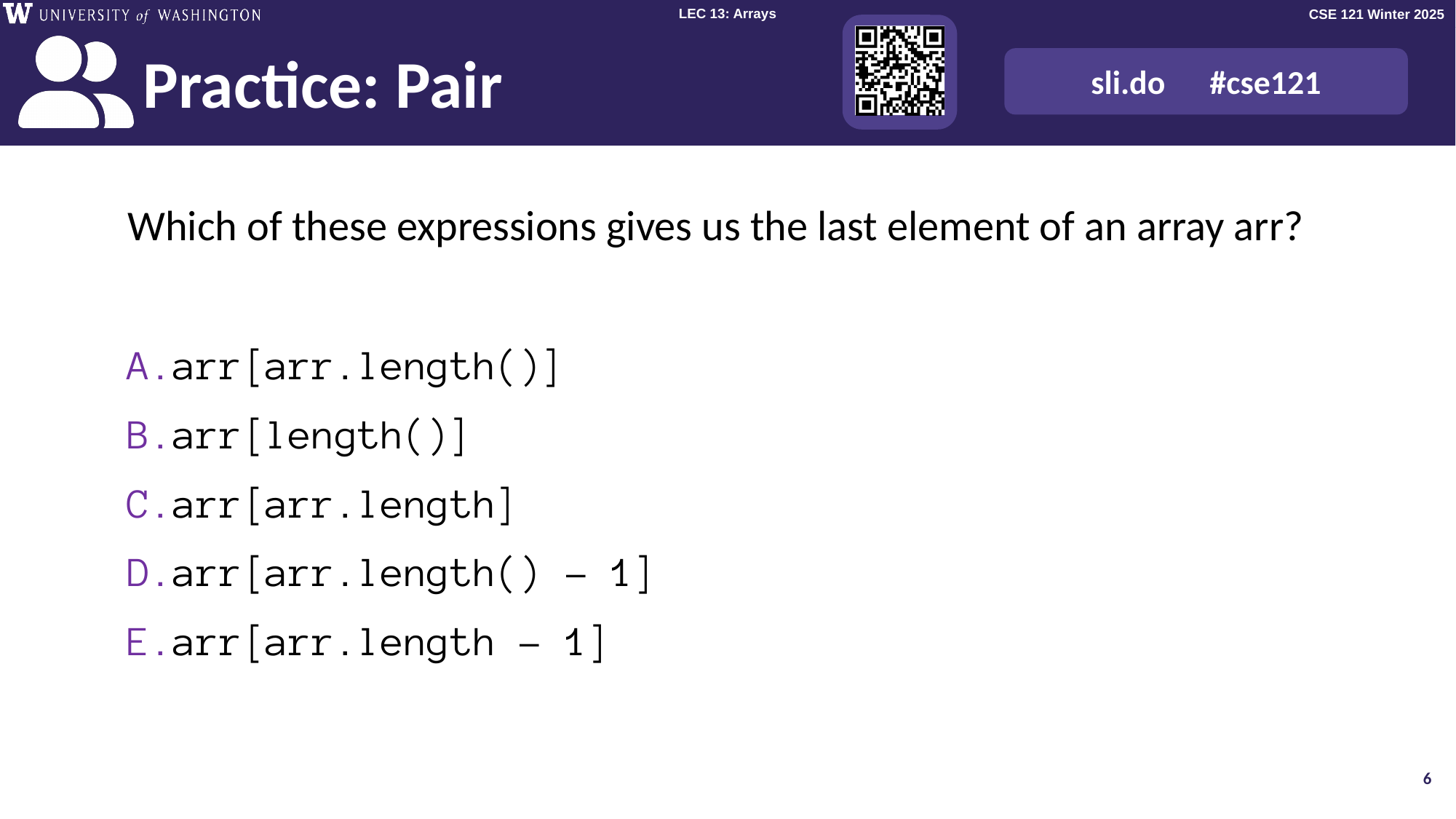

# Think Pair Share: array length (think)
Which of these expressions gives us the last element of an array arr?
arr[arr.length()]
arr[length()]
arr[arr.length]
arr[arr.length() - 1]
arr[arr.length - 1]
6